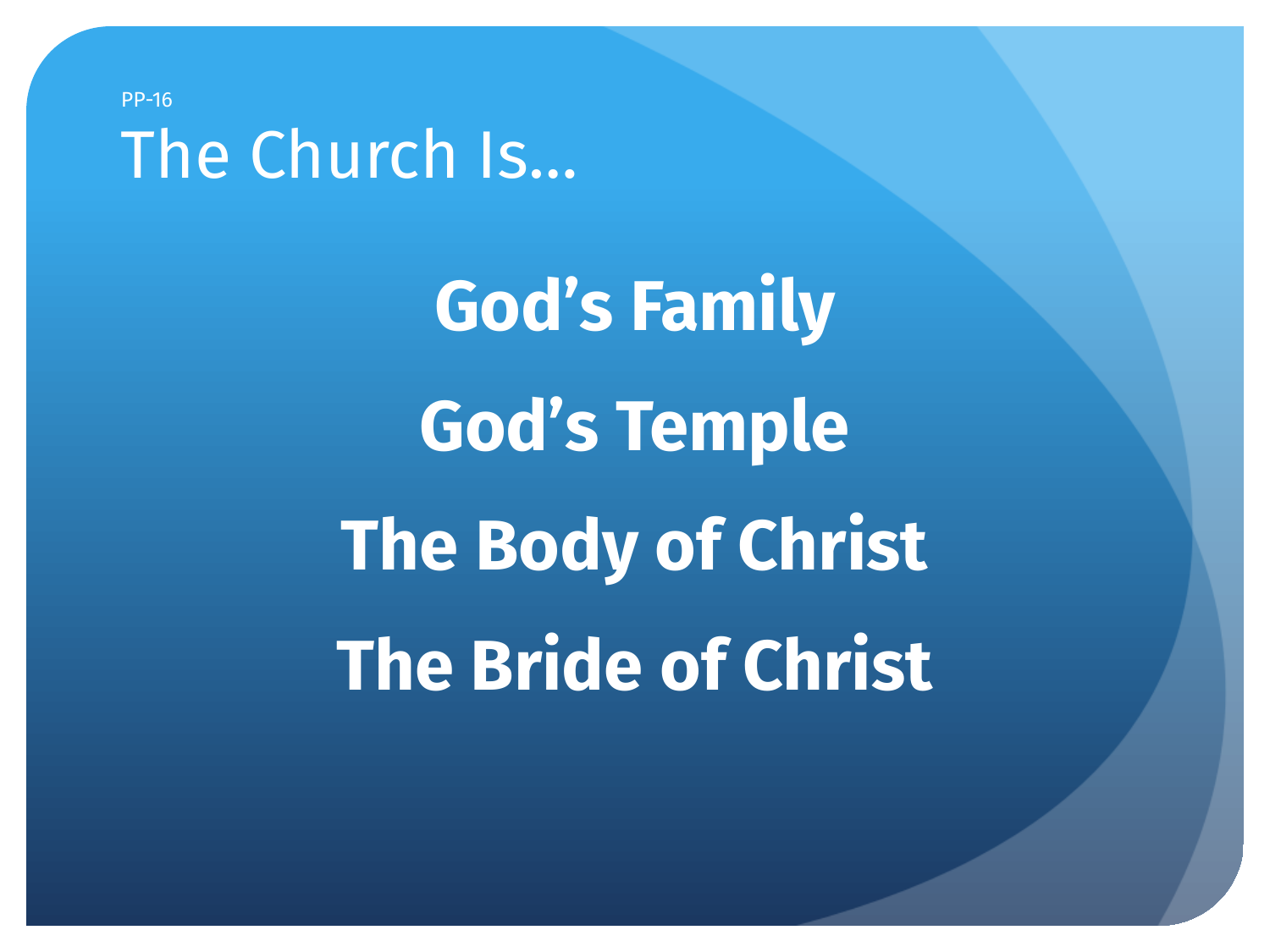

# PP-16 The Church Is…
God’s Family
God’s Temple
The Body of Christ
The Bride of Christ